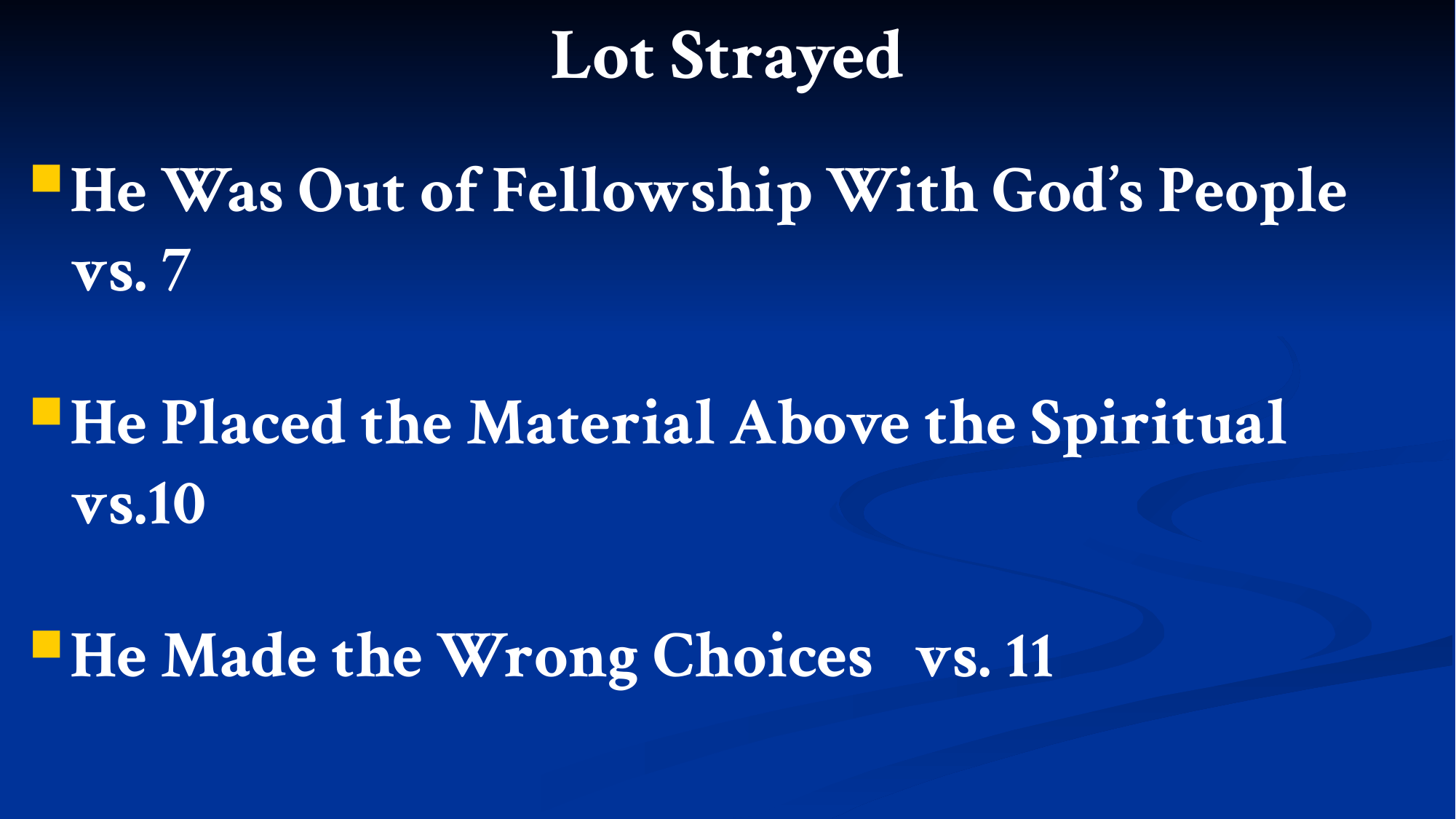

Lot Strayed

He Was Out of Fellowship With God’s People     vs. 7

He Placed the Material Above the Spiritual    vs.10

He Made the Wrong Choices   vs. 11